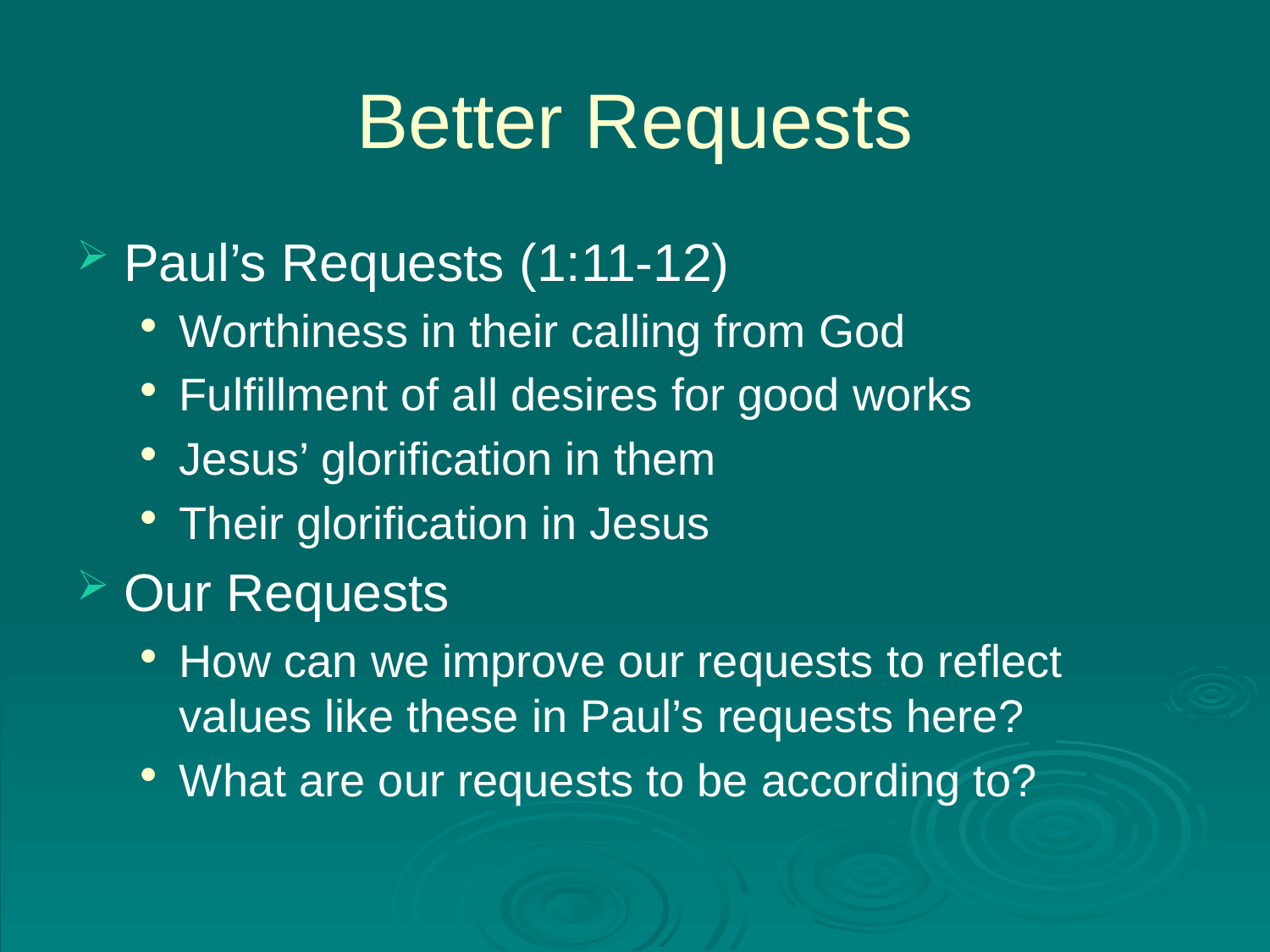

# Better Requests
Paul’s Requests (1:11-12)
Worthiness in their calling from God
Fulfillment of all desires for good works
Jesus’ glorification in them
Their glorification in Jesus
Our Requests
How can we improve our requests to reflect values like these in Paul’s requests here?
What are our requests to be according to?